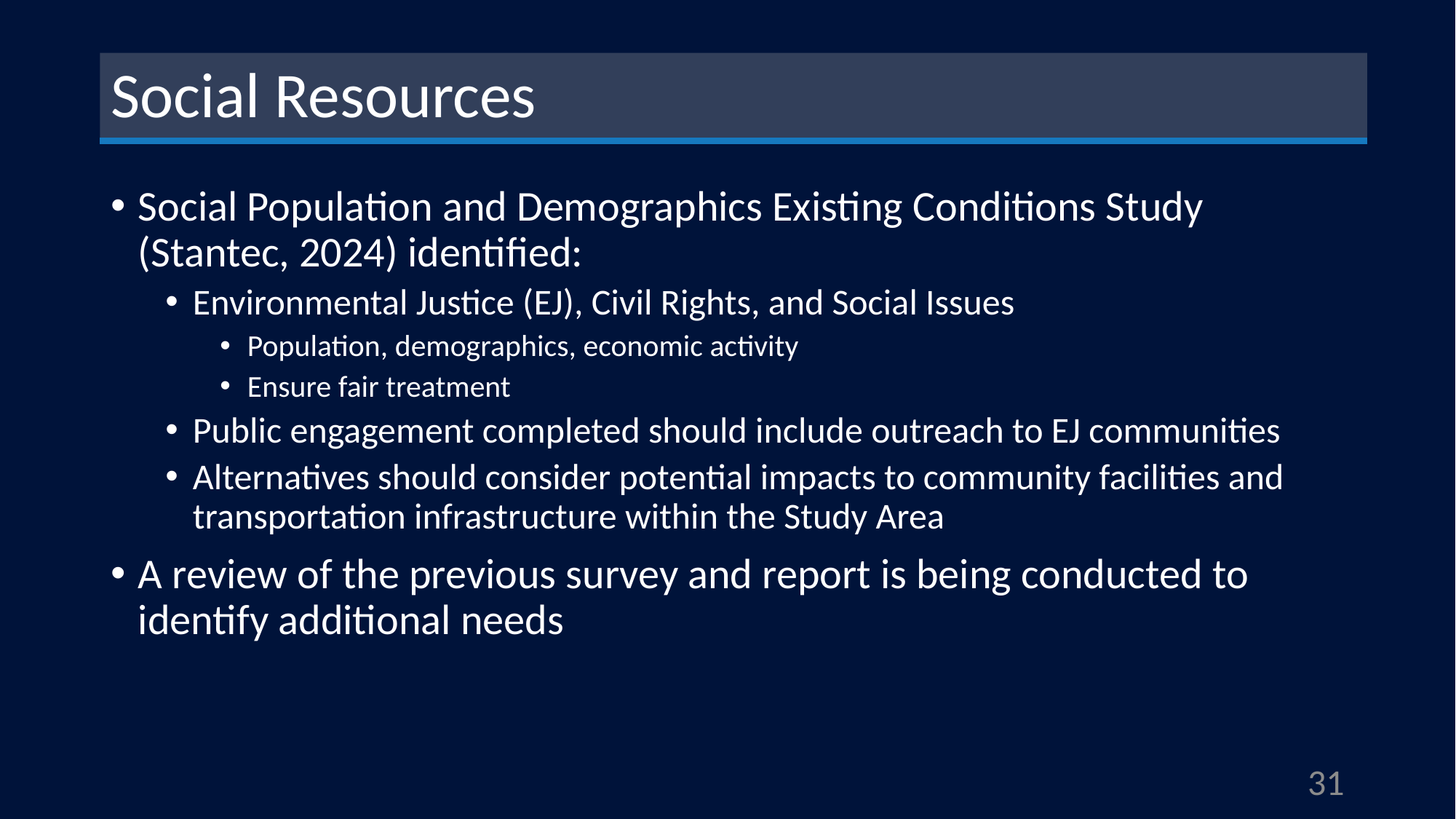

# Social Resources
Social Population and Demographics Existing Conditions Study (Stantec, 2024) identified:
Environmental Justice (EJ), Civil Rights, and Social Issues
Population, demographics, economic activity
Ensure fair treatment
Public engagement completed should include outreach to EJ communities
Alternatives should consider potential impacts to community facilities and transportation infrastructure within the Study Area
A review of the previous survey and report is being conducted to identify additional needs
31